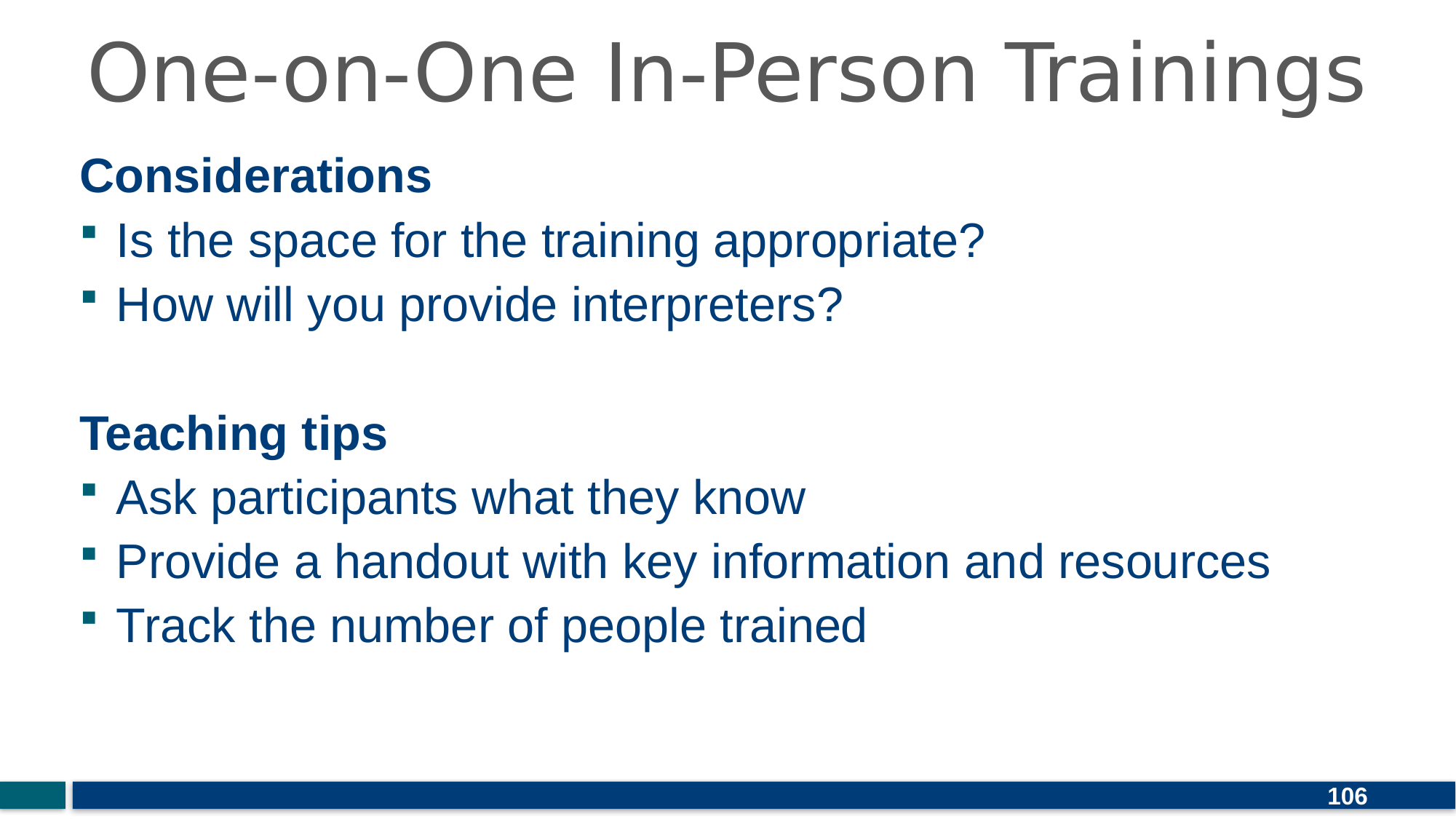

# One-on-One In-Person Trainings
Considerations
Is the space for the training appropriate?
How will you provide interpreters?

Teaching tips
Ask participants what they know
Provide a handout with key information and resources
Track the number of people trained